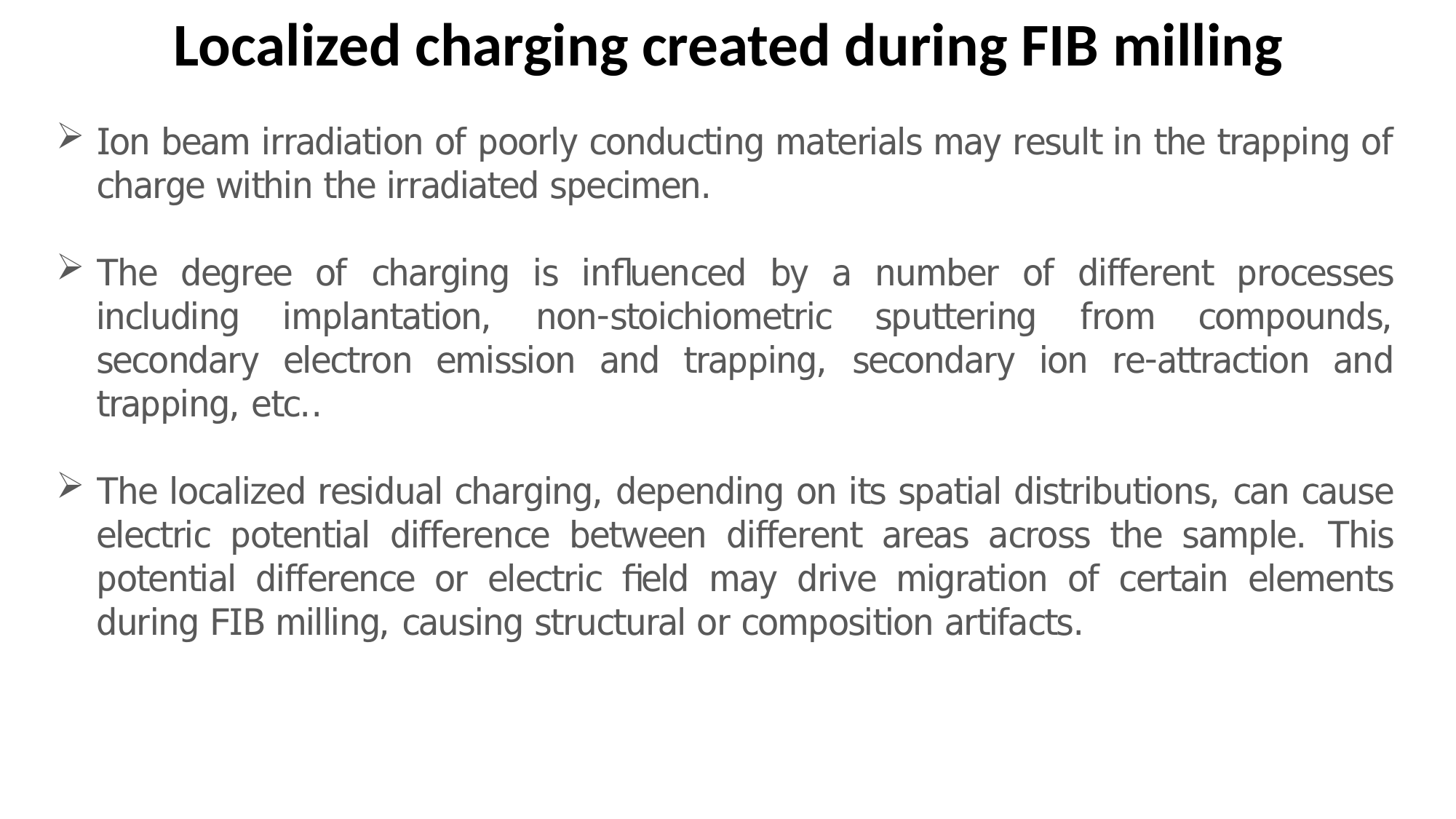

Localized charging created during FIB milling
Ion beam irradiation of poorly conducting materials may result in the trapping of charge within the irradiated specimen.

The degree of charging is influenced by a number of different processes including implantation, non-stoichiometric sputtering from compounds, secondary electron emission and trapping, secondary ion re-attraction and trapping, etc..

The localized residual charging, depending on its spatial distributions, can cause electric potential difference between different areas across the sample. This potential difference or electric field may drive migration of certain elements during FIB milling, causing structural or composition artifacts.